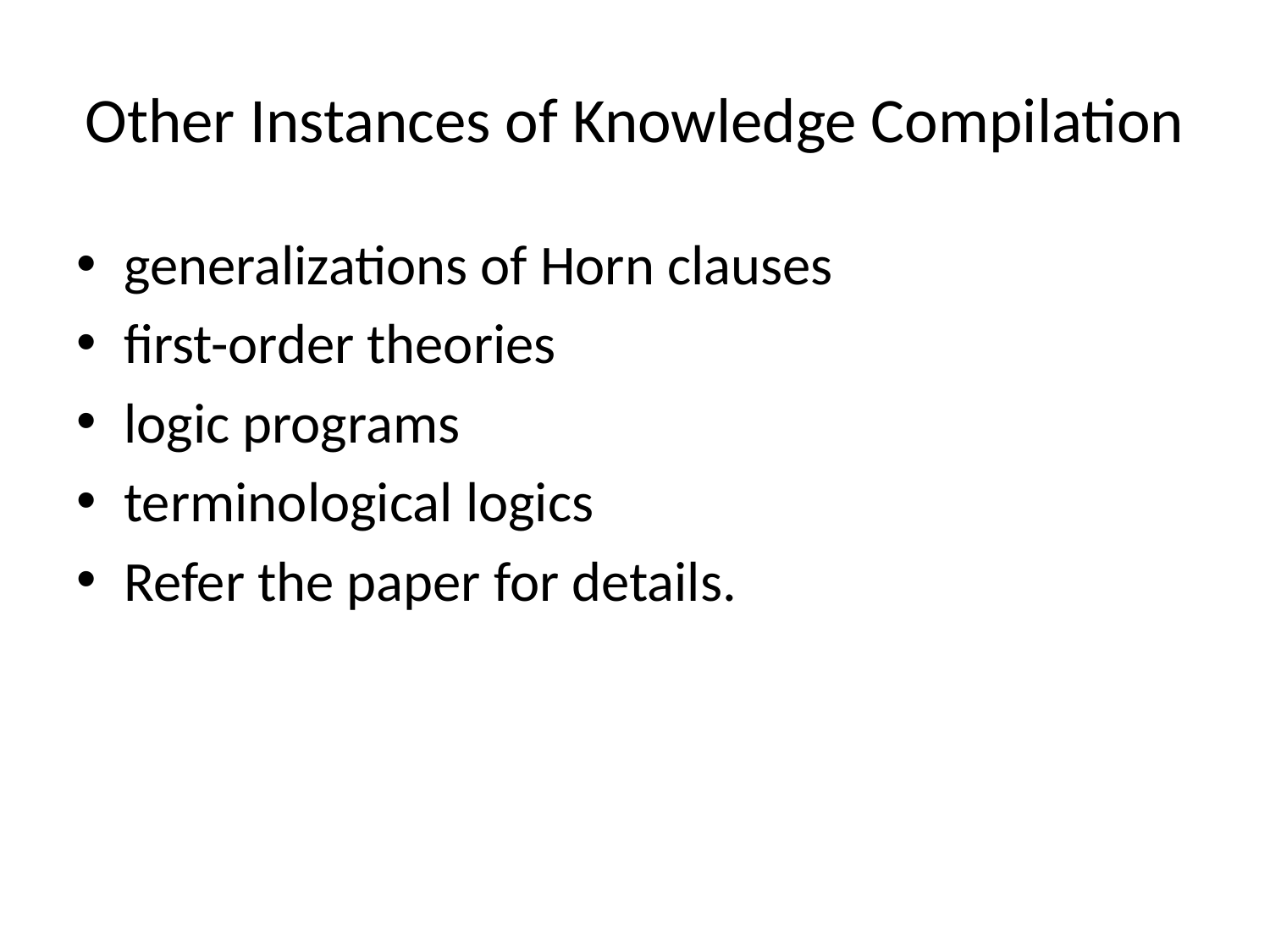

# Other Instances of Knowledge Compilation
generalizations of Horn clauses
first-order theories
logic programs
terminological logics
Refer the paper for details.